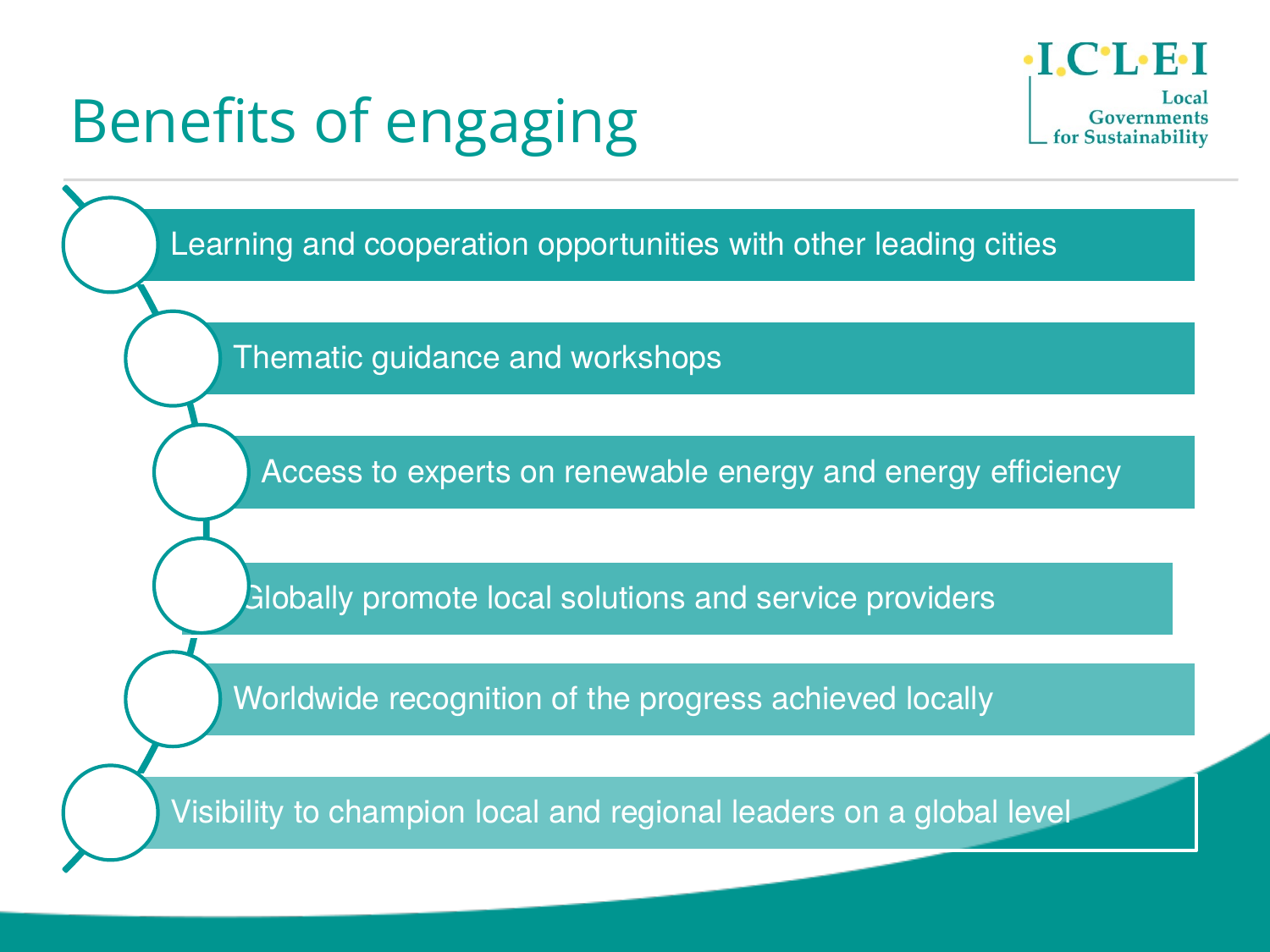

# Benefits of engaging
Learning and cooperation opportunities with other leading cities
Thematic guidance and workshops
Access to experts on renewable energy and energy efficiency
Globally promote local solutions and service providers
Worldwide recognition of the progress achieved locally
Visibility to champion local and regional leaders on a global level